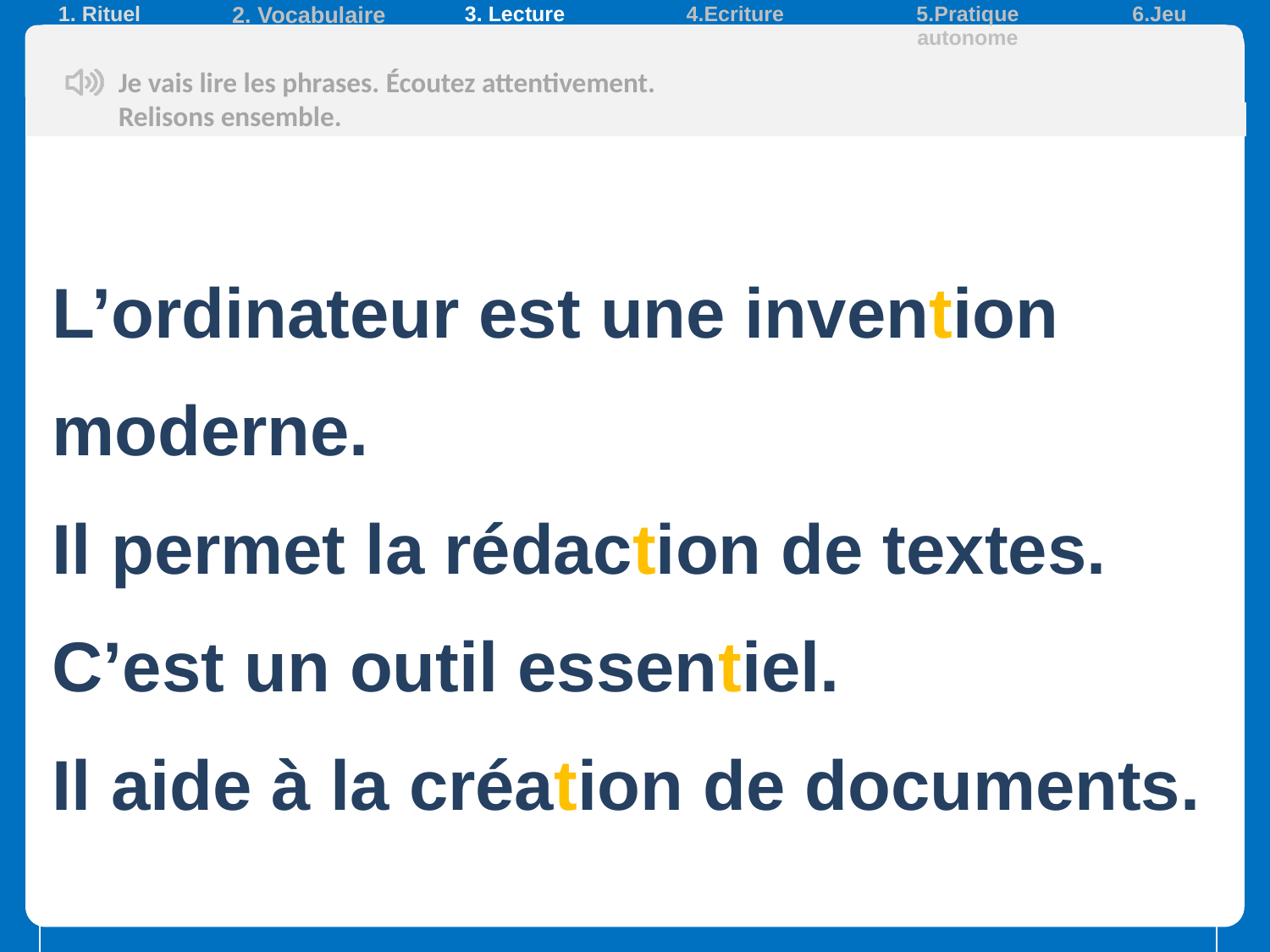

| 1. Rituel | 2. Vocabulaire | 3. Lecture | 4.Ecriture | 5.Pratique autonome | 6.Jeu |
| --- | --- | --- | --- | --- | --- |

Je vais lire les phrases. Écoutez attentivement.
Relisons ensemble.

| L’ordinateur est une invention moderne. Il permet la rédaction de textes. C’est un outil essentiel. Il aide à la création de documents. |
| --- |
|  |